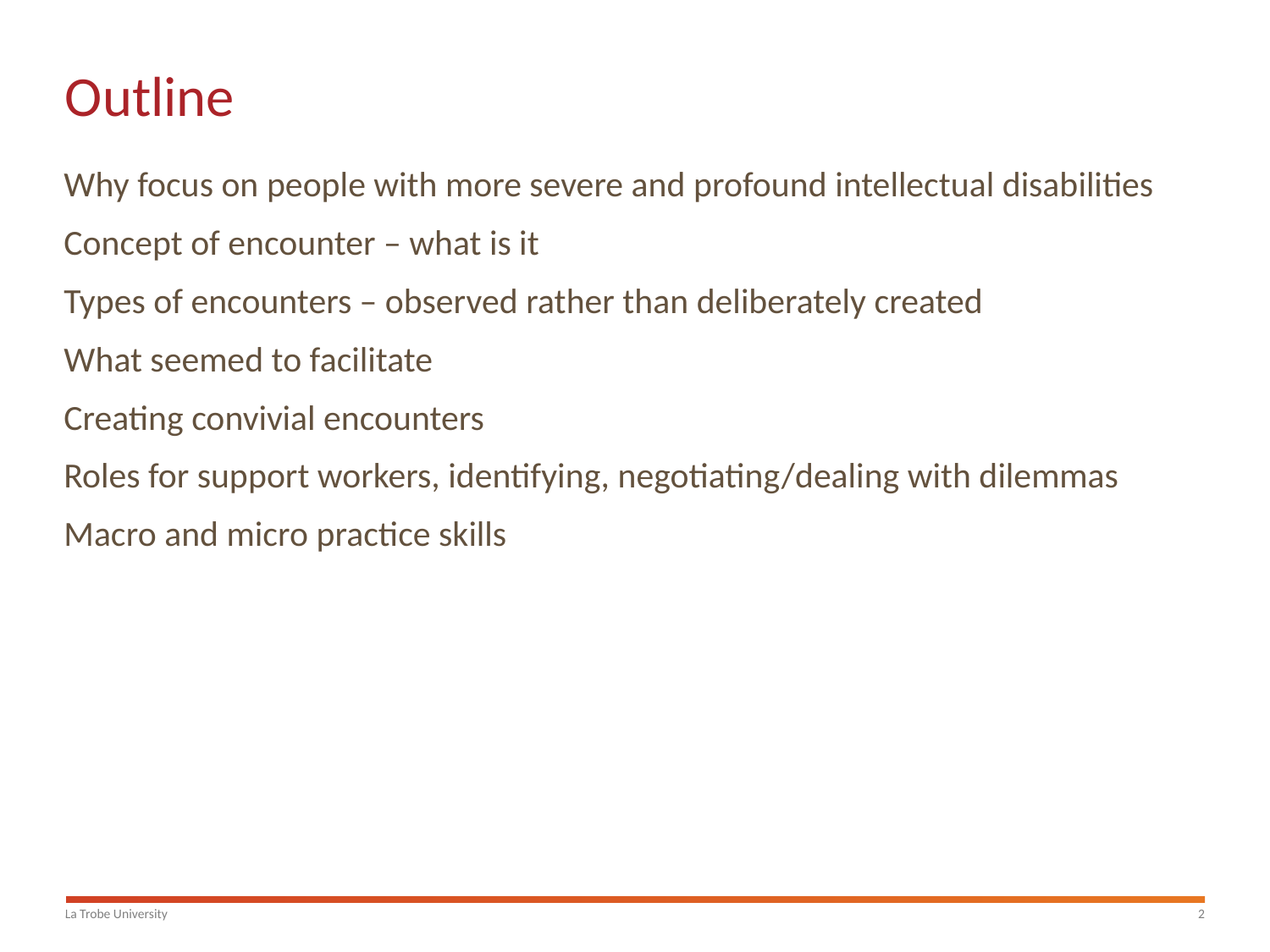

# Outline
Why focus on people with more severe and profound intellectual disabilities
Concept of encounter – what is it
Types of encounters – observed rather than deliberately created
What seemed to facilitate
Creating convivial encounters
Roles for support workers, identifying, negotiating/dealing with dilemmas
Macro and micro practice skills